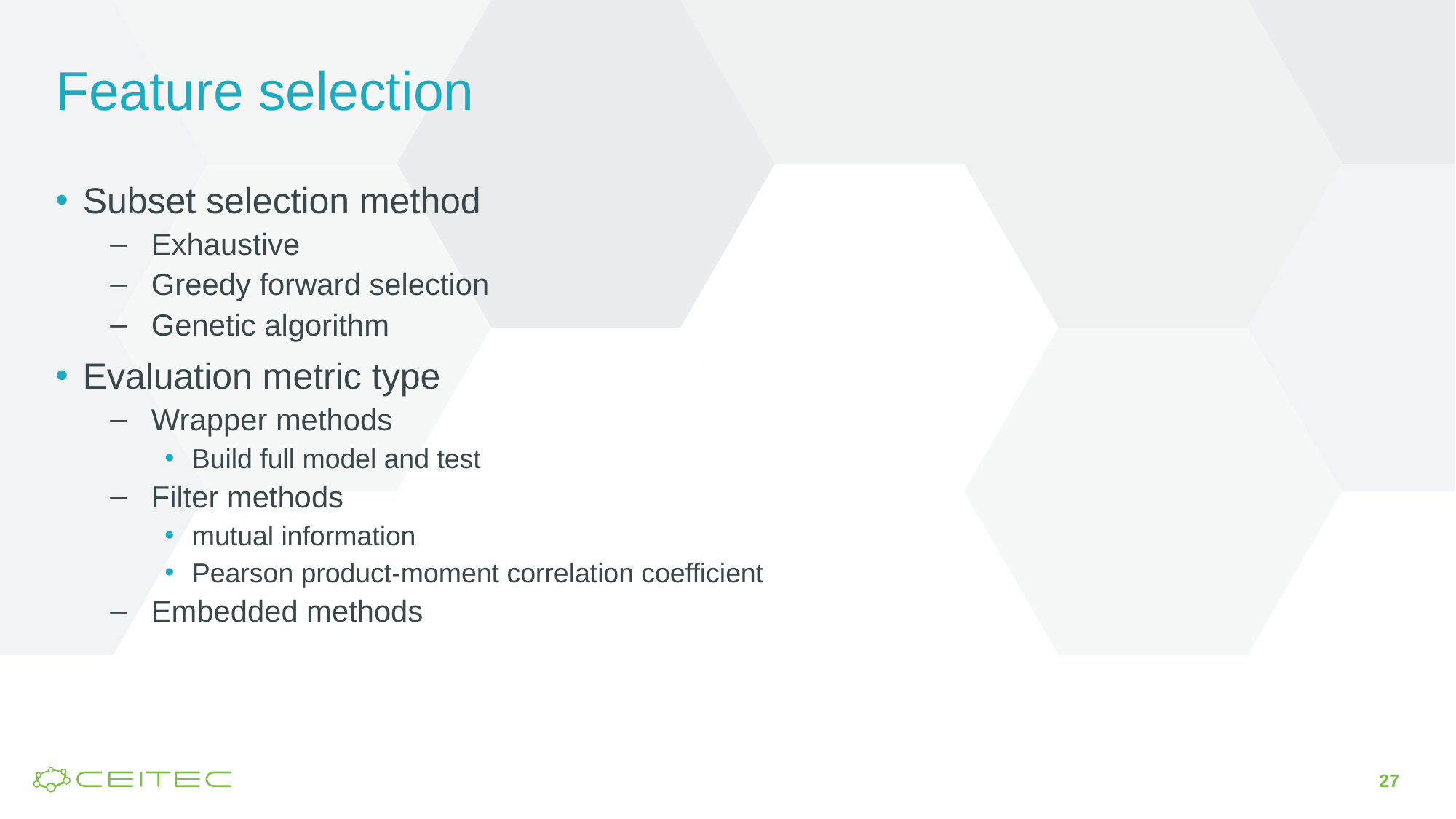

# Feature selection
Subset selection method
Exhaustive
Greedy forward selection
Genetic algorithm
Evaluation metric type
Wrapper methods
Build full model and test
Filter methods
mutual information
Pearson product-moment correlation coefficient
Embedded methods
27